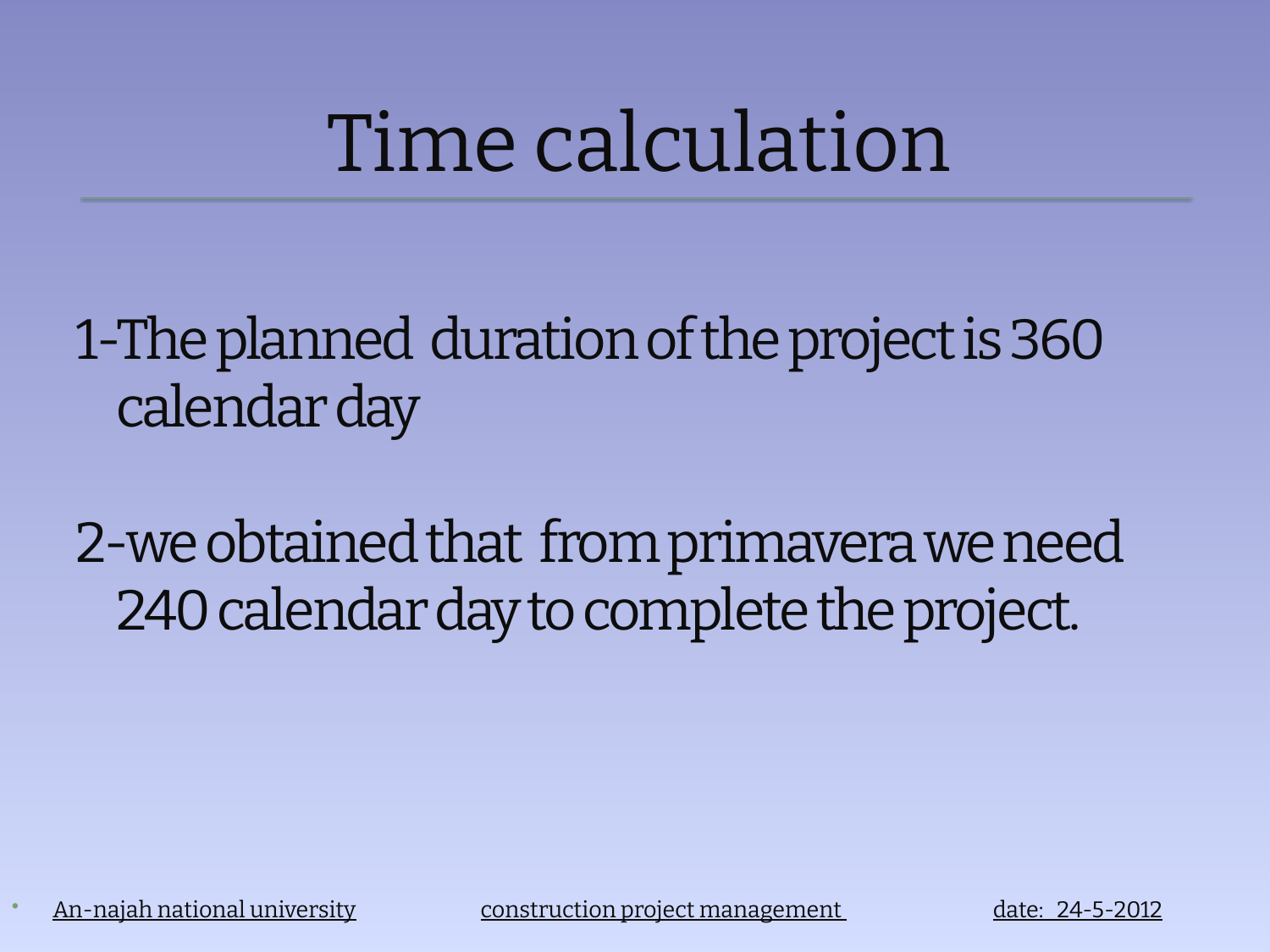

# Time calculation

1-The planned  duration of the project is 360 calendar day

2-we obtained that  from primavera we need 240 calendar day to complete the project.
An-najah national university                            construction project management                                  date:   24-5-2012